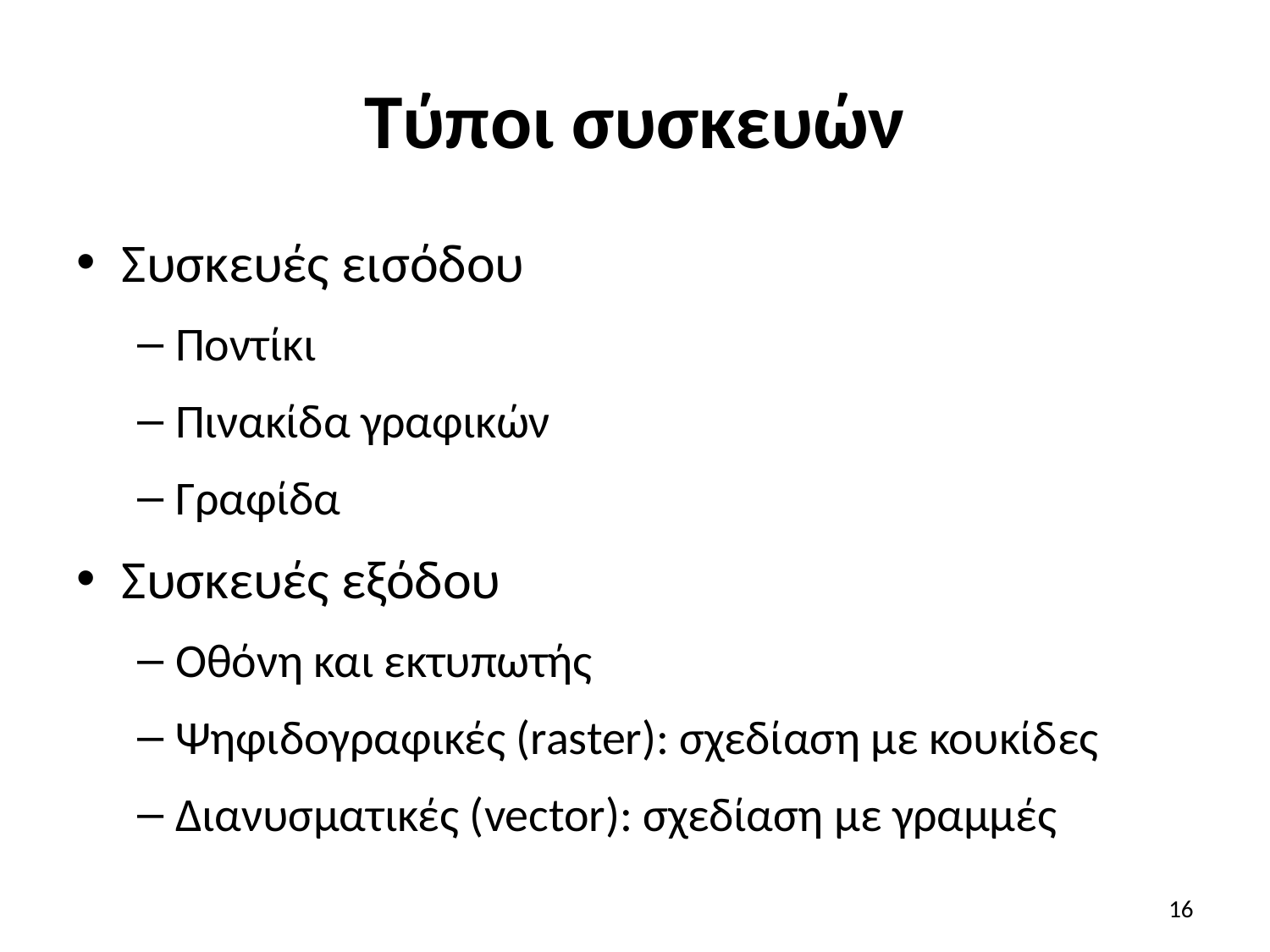

# Τύποι συσκευών
Συσκευές εισόδου
Ποντίκι
Πινακίδα γραφικών
Γραφίδα
Συσκευές εξόδου
Οθόνη και εκτυπωτής
Ψηφιδογραφικές (raster): σχεδίαση με κουκίδες
Διανυσματικές (vector): σχεδίαση με γραμμές

16